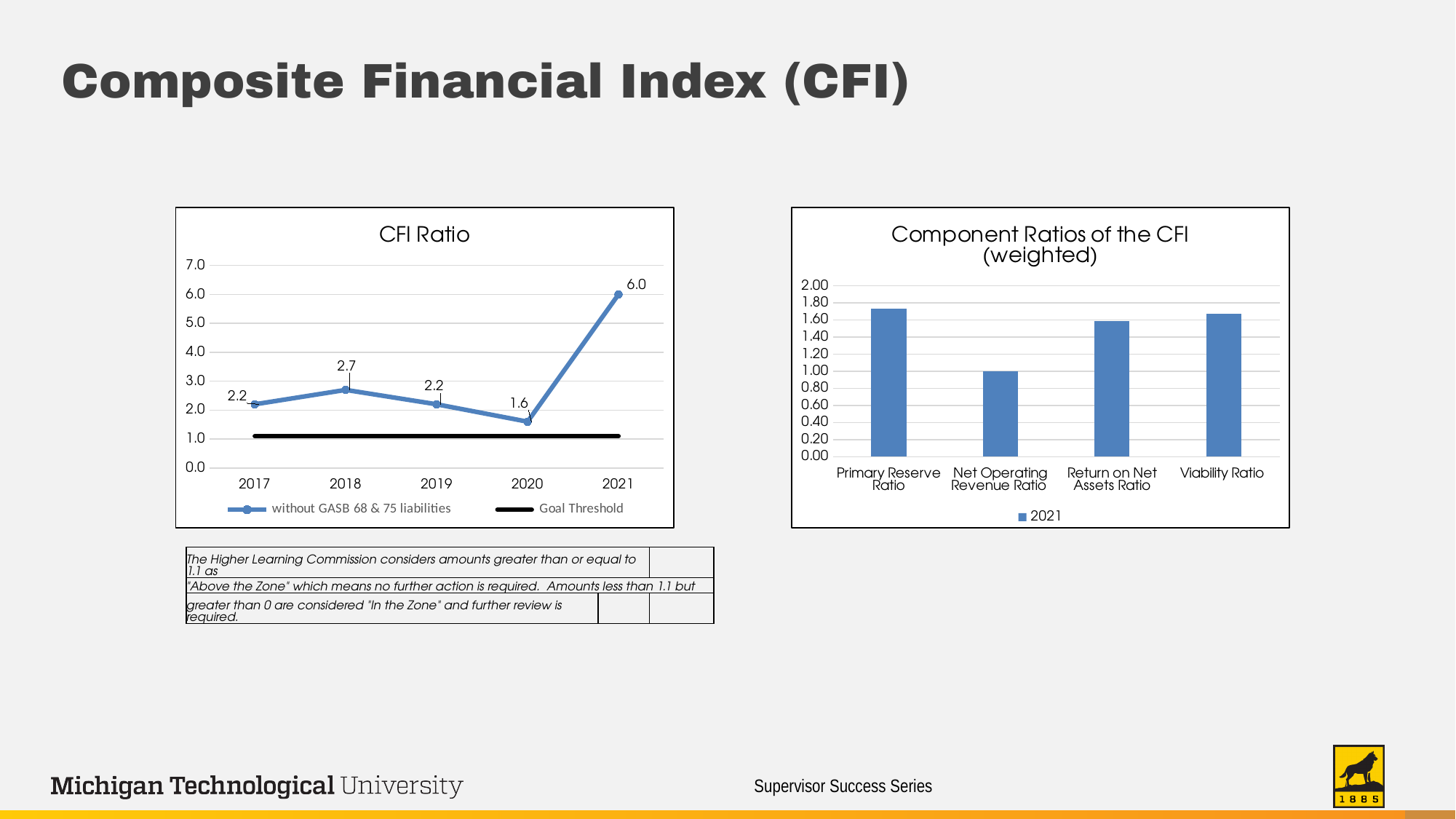

Composite Financial Index (CFI)

### Chart: CFI Ratio

| Category |  without GASB 68 & 75 liabilities |  Goal Threshold |
|---|---|---|
| 2017 | 2.2 | 1.1 |
| 2018 | 2.7 | 1.1 |
| 2019 | 2.2 | 1.1 |
| 2020 | 1.6 | 1.1 |
| 2021 | 6.0 | 1.1 |

### Chart: Component Ratios of the CFI
(weighted)

| Category | 2021 |
|---|---|
| Primary Reserve Ratio | 1.73 |
| Net Operating Revenue Ratio  | 1.0 |
| Return on Net Assets Ratio | 1.59 |
| Viability Ratio  | 1.67 |
| The Higher Learning Commission considers amounts greater than or equal to 1.1 as |  |  |
| --- | --- | --- |
| "Above the Zone" which means no further action is required. Amounts less than 1.1 but |  |  |
| greater than 0 are considered "In the Zone" and further review is required. |  |  |